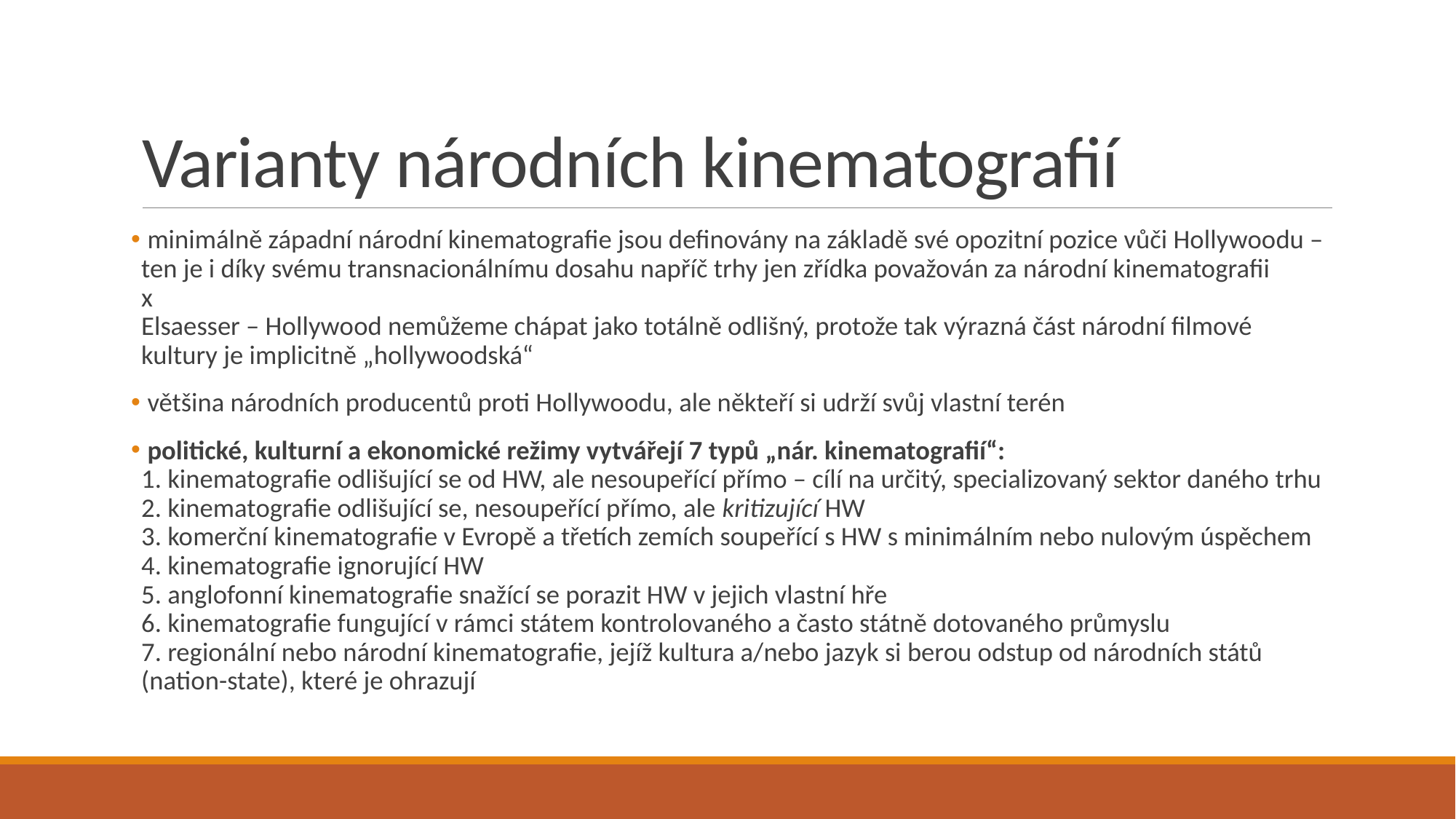

# Varianty národních kinematografií
 minimálně západní národní kinematografie jsou definovány na základě své opozitní pozice vůči Hollywoodu – ten je i díky svému transnacionálnímu dosahu napříč trhy jen zřídka považován za národní kinematografii
x
Elsaesser – Hollywood nemůžeme chápat jako totálně odlišný, protože tak výrazná část národní filmové kultury je implicitně „hollywoodská“
 většina národních producentů proti Hollywoodu, ale někteří si udrží svůj vlastní terén
 politické, kulturní a ekonomické režimy vytvářejí 7 typů „nár. kinematografií“:
1. kinematografie odlišující se od HW, ale nesoupeřící přímo – cílí na určitý, specializovaný sektor daného trhu
2. kinematografie odlišující se, nesoupeřící přímo, ale kritizující HW
3. komerční kinematografie v Evropě a třetích zemích soupeřící s HW s minimálním nebo nulovým úspěchem
4. kinematografie ignorující HW
5. anglofonní kinematografie snažící se porazit HW v jejich vlastní hře
6. kinematografie fungující v rámci státem kontrolovaného a často státně dotovaného průmyslu
7. regionální nebo národní kinematografie, jejíž kultura a/nebo jazyk si berou odstup od národních států (nation-state), které je ohrazují